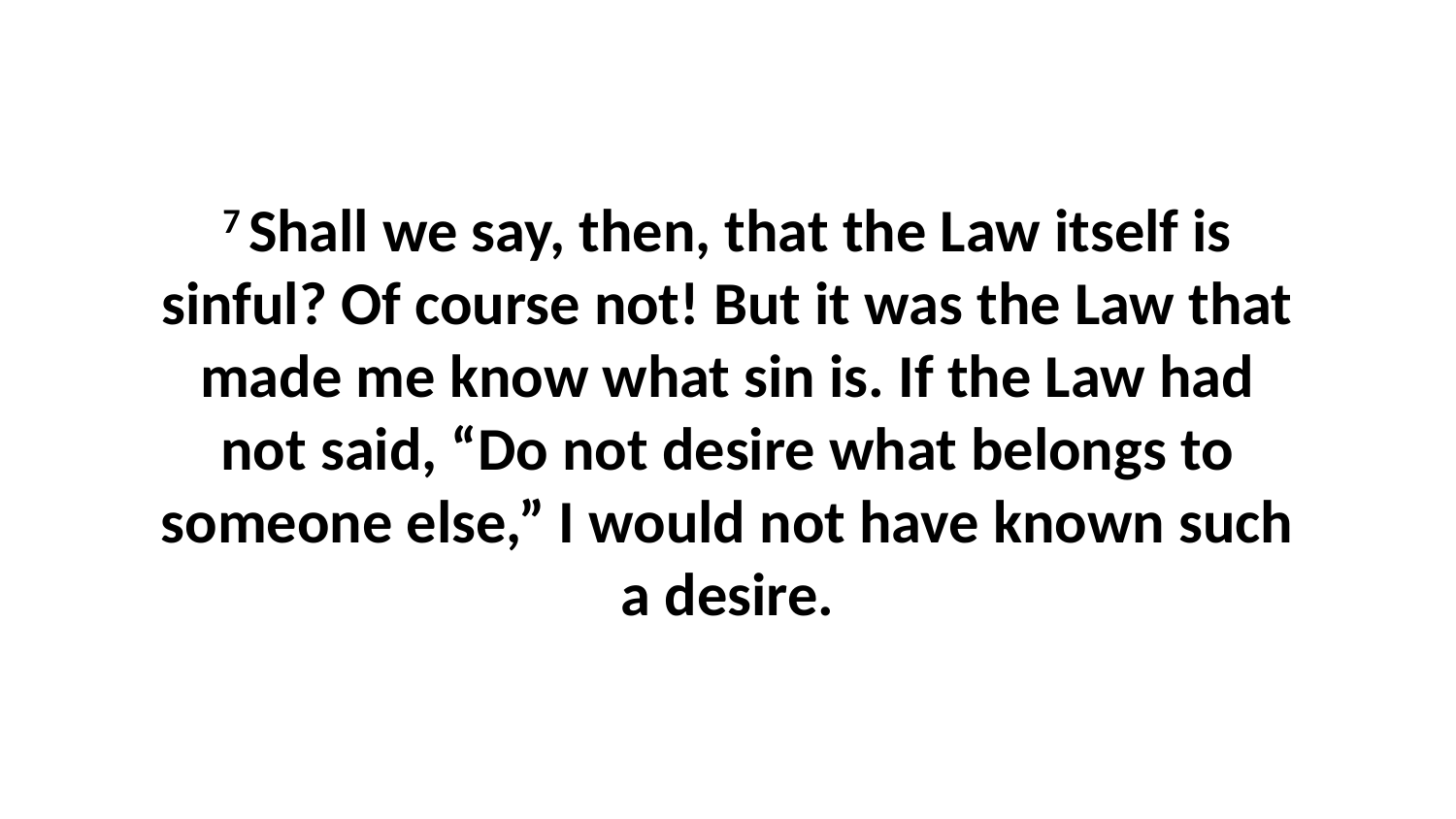

7 Shall we say, then, that the Law itself is sinful? Of course not! But it was the Law that made me know what sin is. If the Law had not said, “Do not desire what belongs to someone else,” I would not have known such a desire.